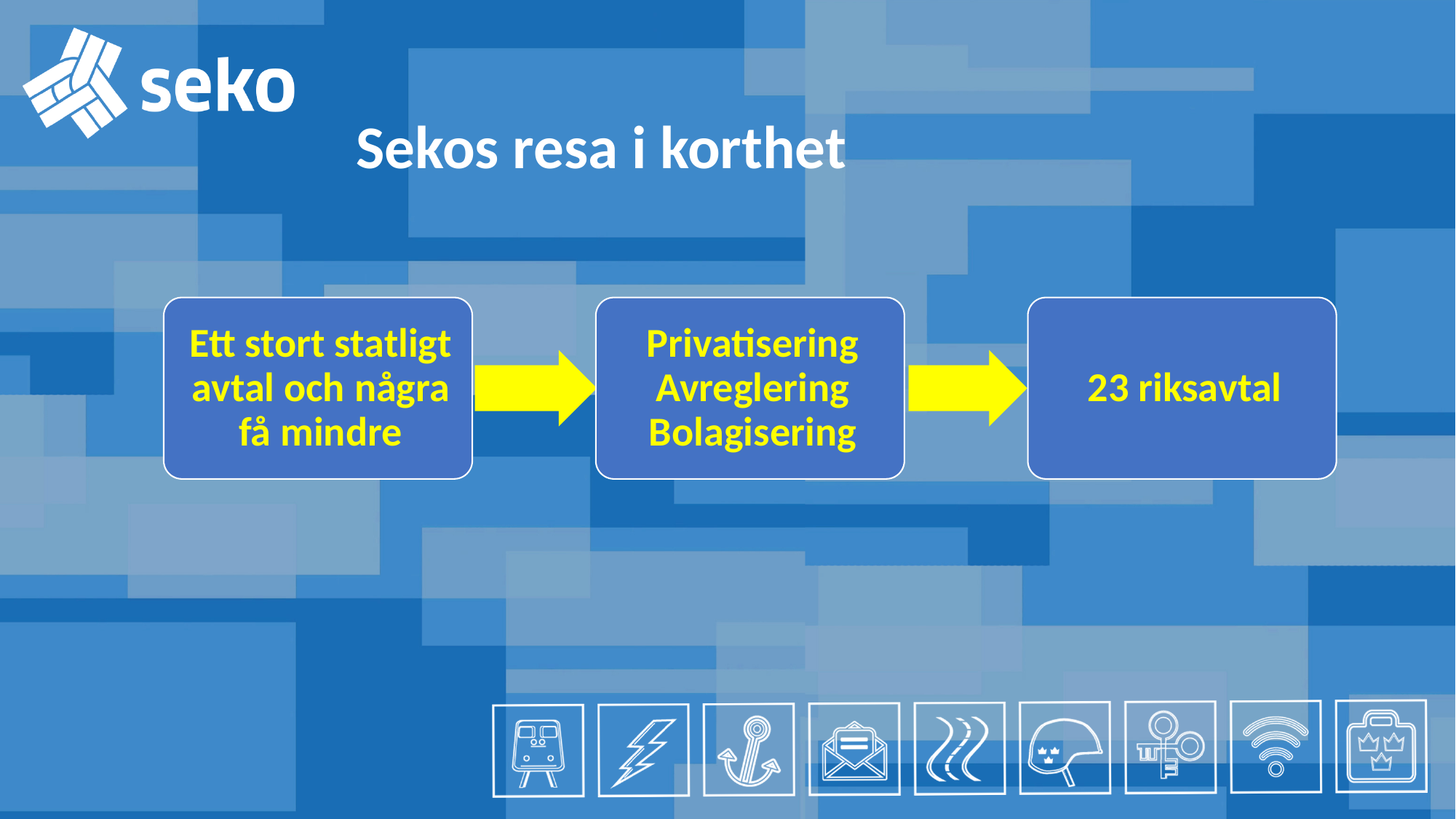

Sekos resa i korthet
Ett stort statligt avtal och några få mindre

Privatisering Avreglering Bolagisering

23 riksavtal